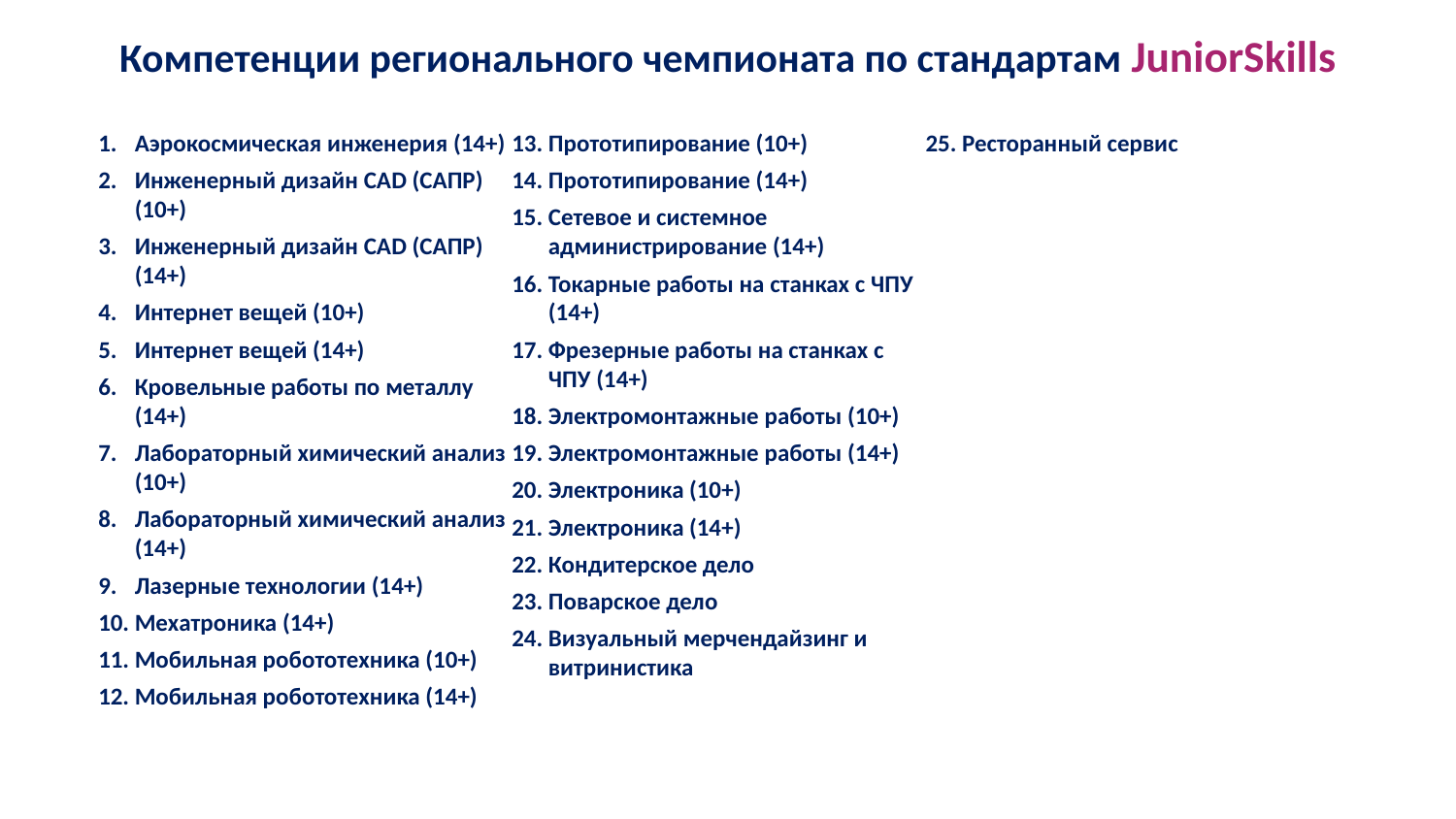

# Компетенции регионального чемпионата по стандартам JuniorSkills
Аэрокосмическая инженерия (14+)
Инженерный дизайн CAD (САПР) (10+)
Инженерный дизайн CAD (САПР) (14+)
Интернет вещей (10+)
Интернет вещей (14+)
Кровельные работы по металлу (14+)
Лабораторный химический анализ (10+)
Лабораторный химический анализ (14+)
Лазерные технологии (14+)
Мехатроника (14+)
Мобильная робототехника (10+)
Мобильная робототехника (14+)
Прототипирование (10+)
Прототипирование (14+)
Сетевое и системное администрирование (14+)
Токарные работы на станках с ЧПУ (14+)
Фрезерные работы на станках с ЧПУ (14+)
Электромонтажные работы (10+)
Электромонтажные работы (14+)
Электроника (10+)
Электроника (14+)
Кондитерское дело
Поварское дело
Визуальный мерчендайзинг и витринистика
Ресторанный сервис